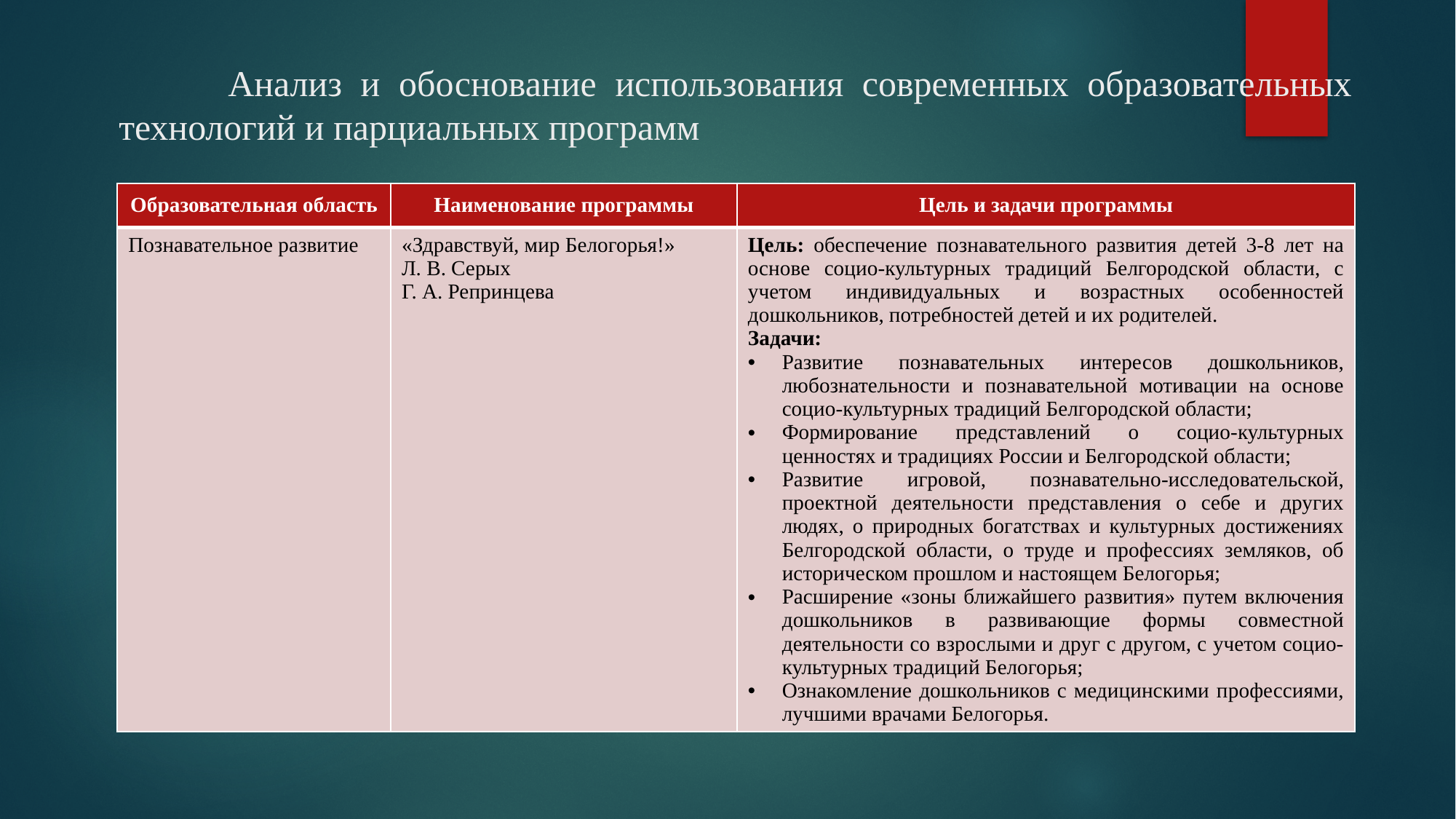

# Анализ и обоснование использования современных образовательных технологий и парциальных программ
| Образовательная область | Наименование программы | Цель и задачи программы |
| --- | --- | --- |
| Познавательное развитие | «Здравствуй, мир Белогорья!» Л. В. Серых Г. А. Репринцева | Цель: обеспечение познавательного развития детей 3-8 лет на основе социо-культурных традиций Белгородской области, с учетом индивидуальных и возрастных особенностей дошкольников, потребностей детей и их родителей. Задачи: Развитие познавательных интересов дошкольников, любознательности и познавательной мотивации на основе социо-культурных традиций Белгородской области; Формирование представлений о социо-культурных ценностях и традициях России и Белгородской области; Развитие игровой, познавательно-исследовательской, проектной деятельности представления о себе и других людях, о природных богатствах и культурных достижениях Белгородской области, о труде и профессиях земляков, об историческом прошлом и настоящем Белогорья; Расширение «зоны ближайшего развития» путем включения дошкольников в развивающие формы совместной деятельности со взрослыми и друг с другом, с учетом социо-культурных традиций Белогорья; Ознакомление дошкольников с медицинскими профессиями, лучшими врачами Белогорья. |